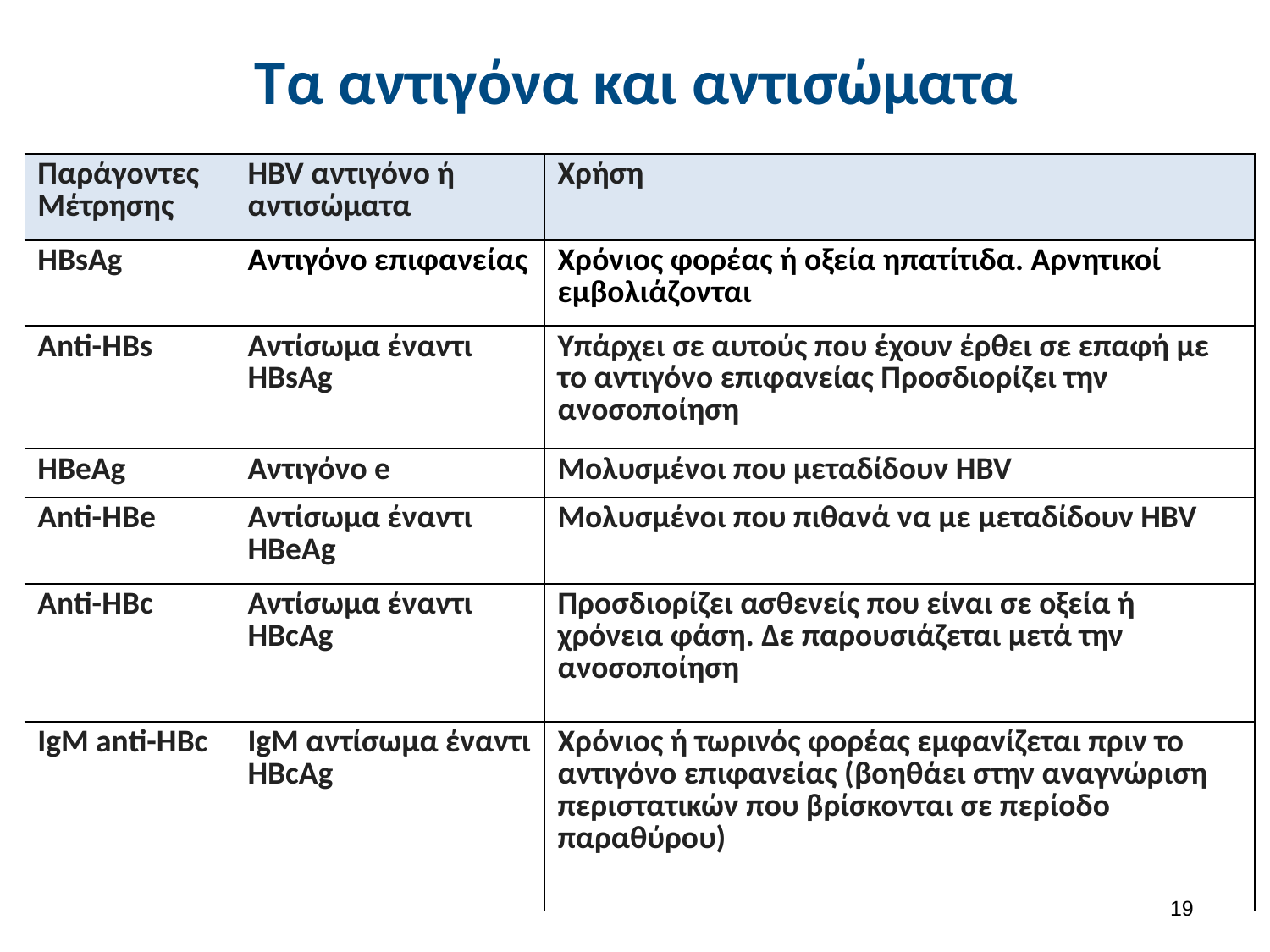

# Τα αντιγόνα και αντισώματα
| Παράγοντες Μέτρησης | HBV αντιγόνο ή αντισώματα | Χρήση |
| --- | --- | --- |
| HBsAg | Αντιγόνο επιφανείας | Χρόνιος φορέας ή οξεία ηπατίτιδα. Αρνητικοί εμβολιάζονται |
| Anti-HBs | Αντίσωμα έναντι HBsAg | Υπάρχει σε αυτούς που έχουν έρθει σε επαφή με το αντιγόνο επιφανείας Προσδιορίζει την ανοσοποίηση |
| HBeAg | Αντιγόνο e | Μολυσμένοι που μεταδίδουν HBV |
| Anti-HBe | Αντίσωμα έναντι HBeAg | Μολυσμένοι που πιθανά να με μεταδίδουν HBV |
| Anti-HBc | Αντίσωμα έναντι HBcAg | Προσδιορίζει ασθενείς που είναι σε οξεία ή χρόνεια φάση. Δε παρουσιάζεται μετά την ανοσοποίηση |
| IgM anti-HBc | IgM αντίσωμα έναντι HBcAg | Χρόνιος ή τωρινός φορέας εμφανίζεται πριν το αντιγόνο επιφανείας (βοηθάει στην αναγνώριση περιστατικών που βρίσκονται σε περίοδο παραθύρου) |
19